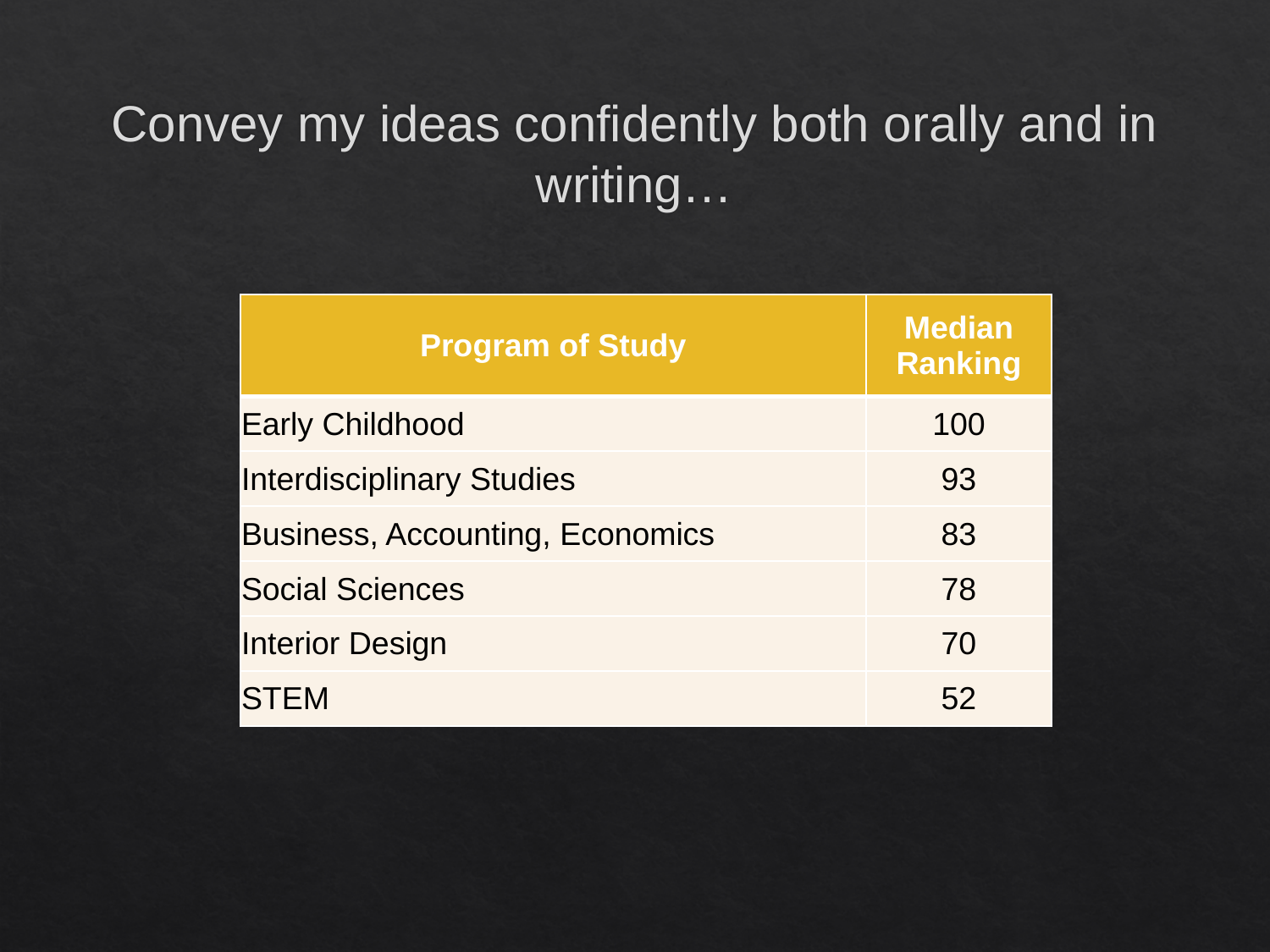

# Convey my ideas confidently both orally and in writing…
| Program of Study | Median Ranking |
| --- | --- |
| Early Childhood | 100 |
| Interdisciplinary Studies | 93 |
| Business, Accounting, Economics | 83 |
| Social Sciences | 78 |
| Interior Design | 70 |
| STEM | 52 |